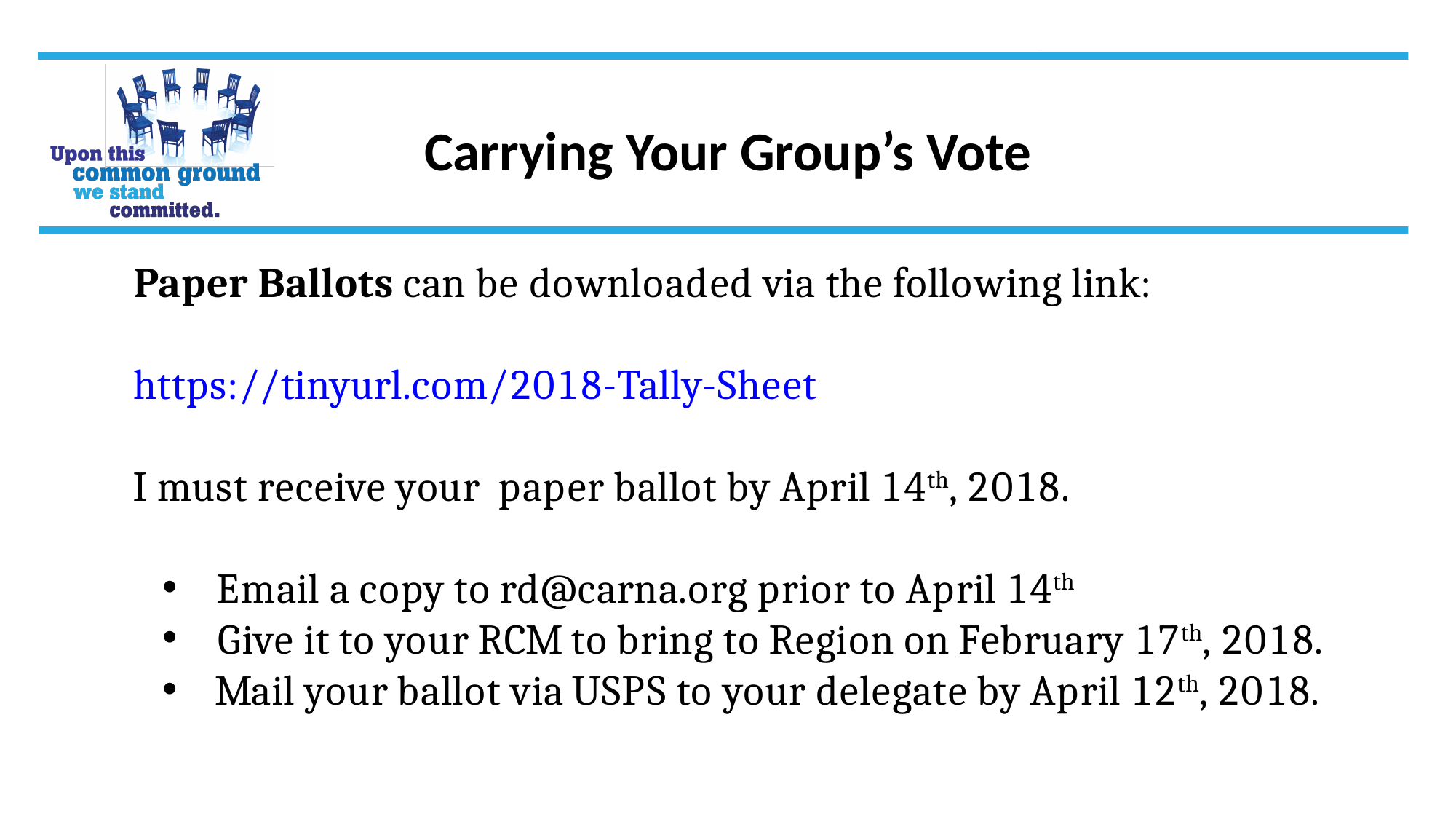

Carrying Your Group’s Vote
Paper Ballots can be downloaded via the following link:

https://tinyurl.com/2018-Tally-Sheet

I must receive your  paper ballot by April 14th, 2018.

   Email a copy to rd@carna.org prior to April 14th
   Give it to your RCM to bring to Region on February 17th, 2018.
   Mail your ballot via USPS to your delegate by April 12th, 2018.